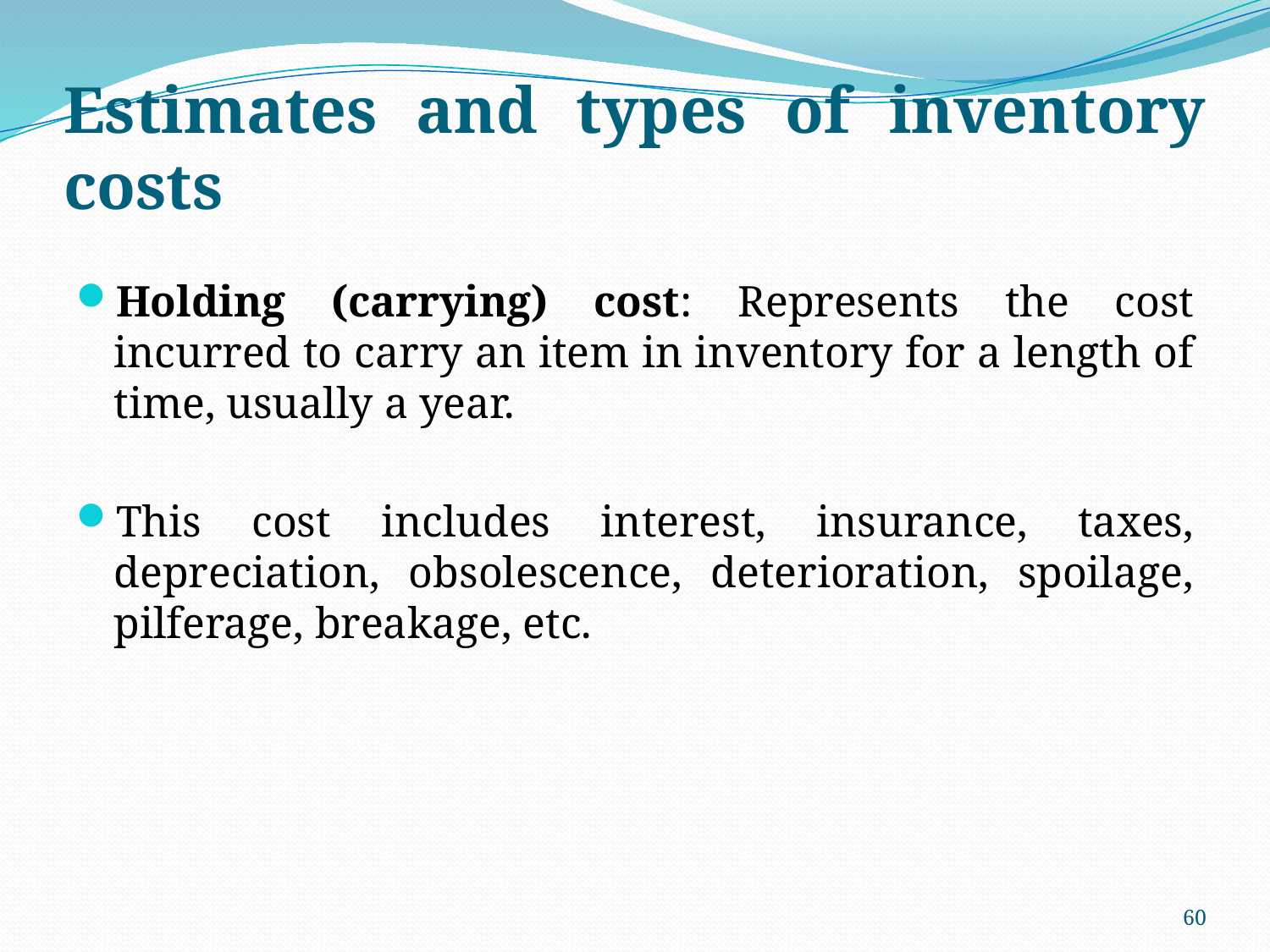

# Estimates and types of inventory costs
Holding (carrying) cost: Represents the cost incurred to carry an item in inventory for a length of time, usually a year.

This cost includes interest, insurance, taxes, depreciation, obsolescence, deterioration, spoilage, pilferage, breakage, etc.

60